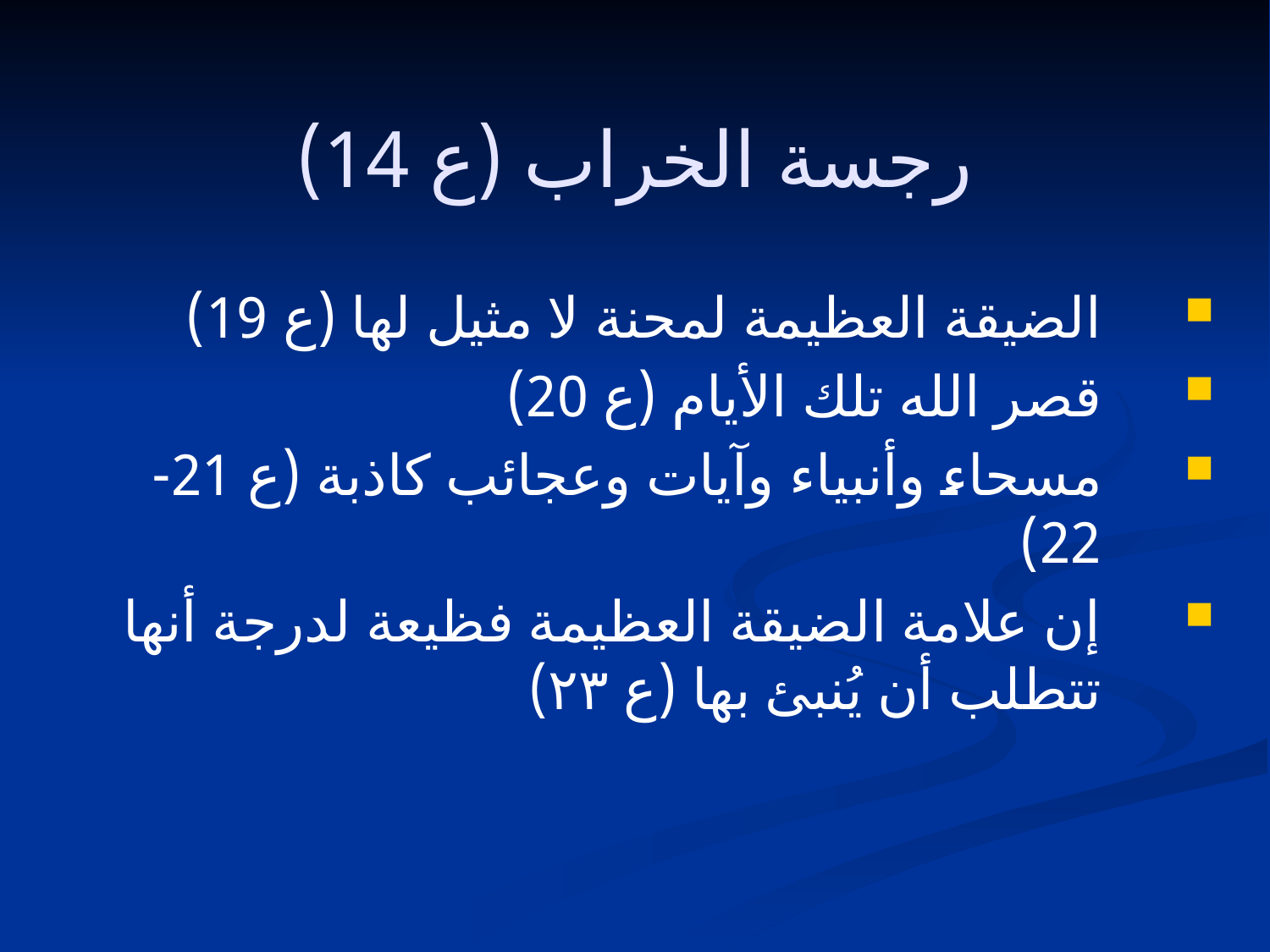

# رجسة الخراب (ع 14)
الضيقة العظيمة لمحنة لا مثيل لها (ع 19)
قصر الله تلك الأيام (ع 20)
مسحاء وأنبياء وآيات وعجائب كاذبة (ع 21-22)
إن علامة الضيقة العظيمة فظيعة لدرجة أنها تتطلب أن يُنبئ بها (ع ٢٣)